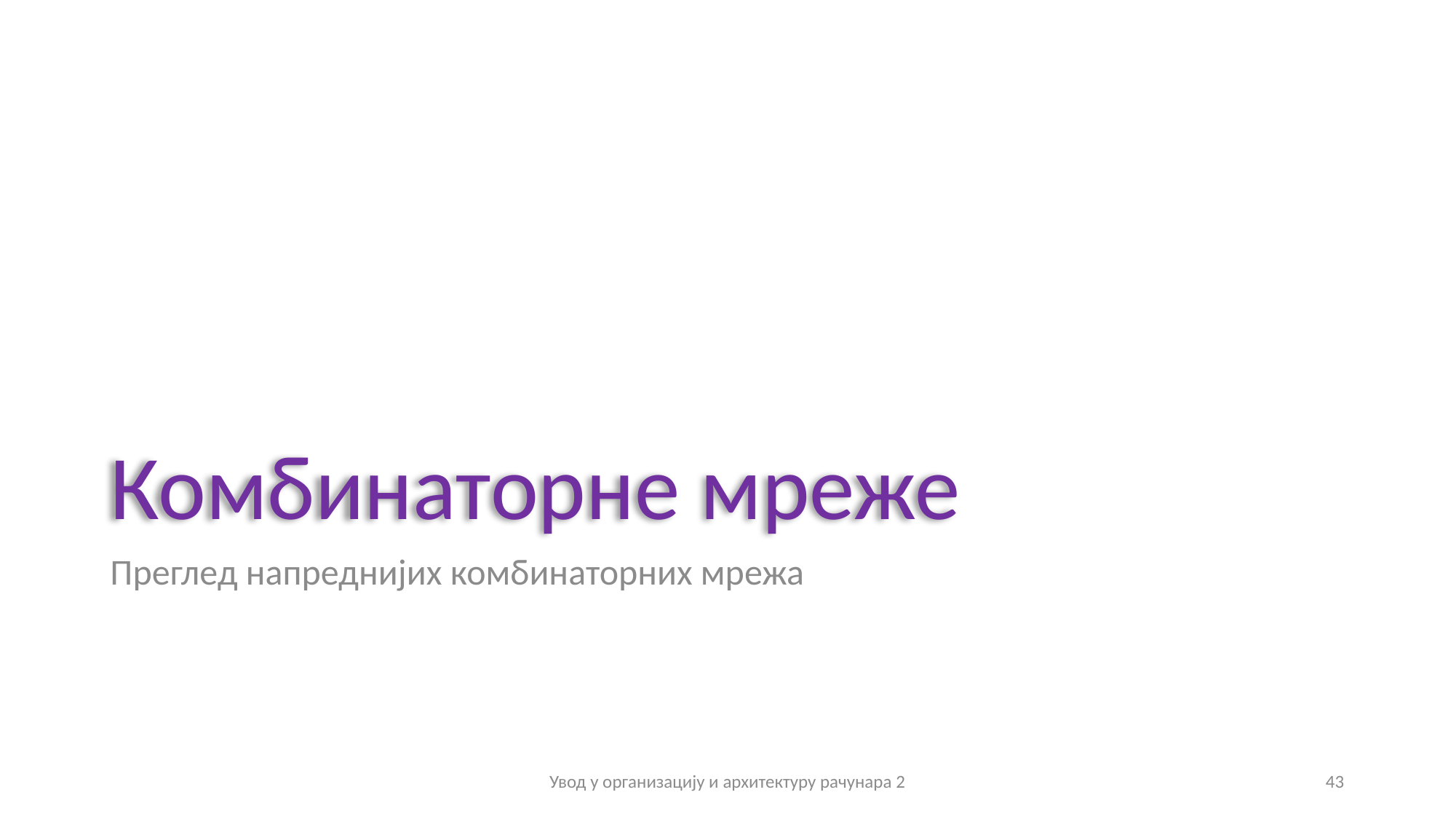

# Комбинаторне мреже
Преглед напреднијих комбинаторних мрежа
Увод у организацију и архитектуру рачунара 2
43